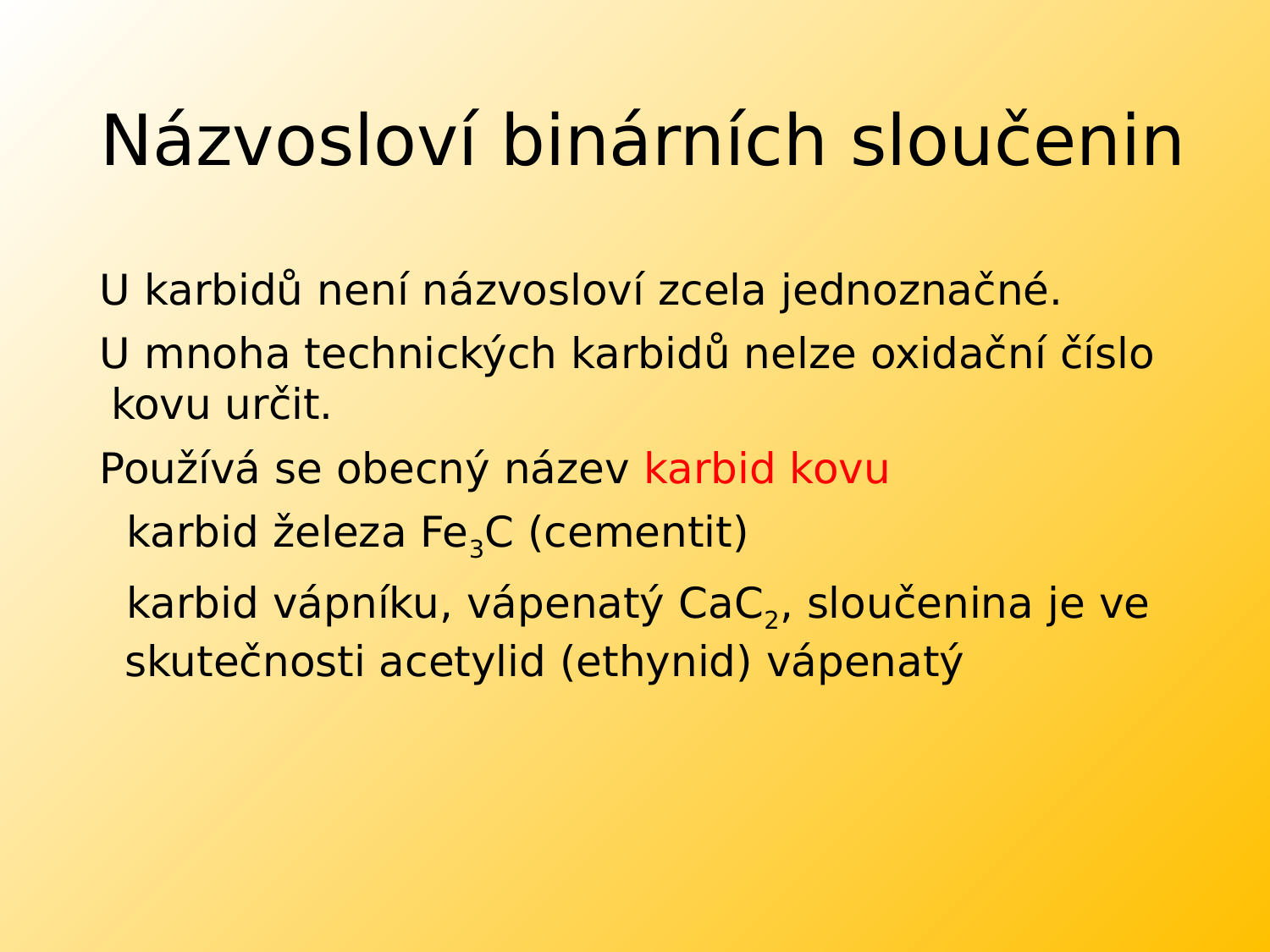

# Názvosloví binárních sloučenin

U karbidů není názvosloví zcela jednoznačné.
U mnoha technických karbidů nelze oxidační číslo kovu určit.
Používá se obecný název karbid kovu
  karbid železa Fe3C (cementit)
  karbid vápníku, vápenatý CaC2, sloučenina je ve skutečnosti acetylid (ethynid) vápenatý